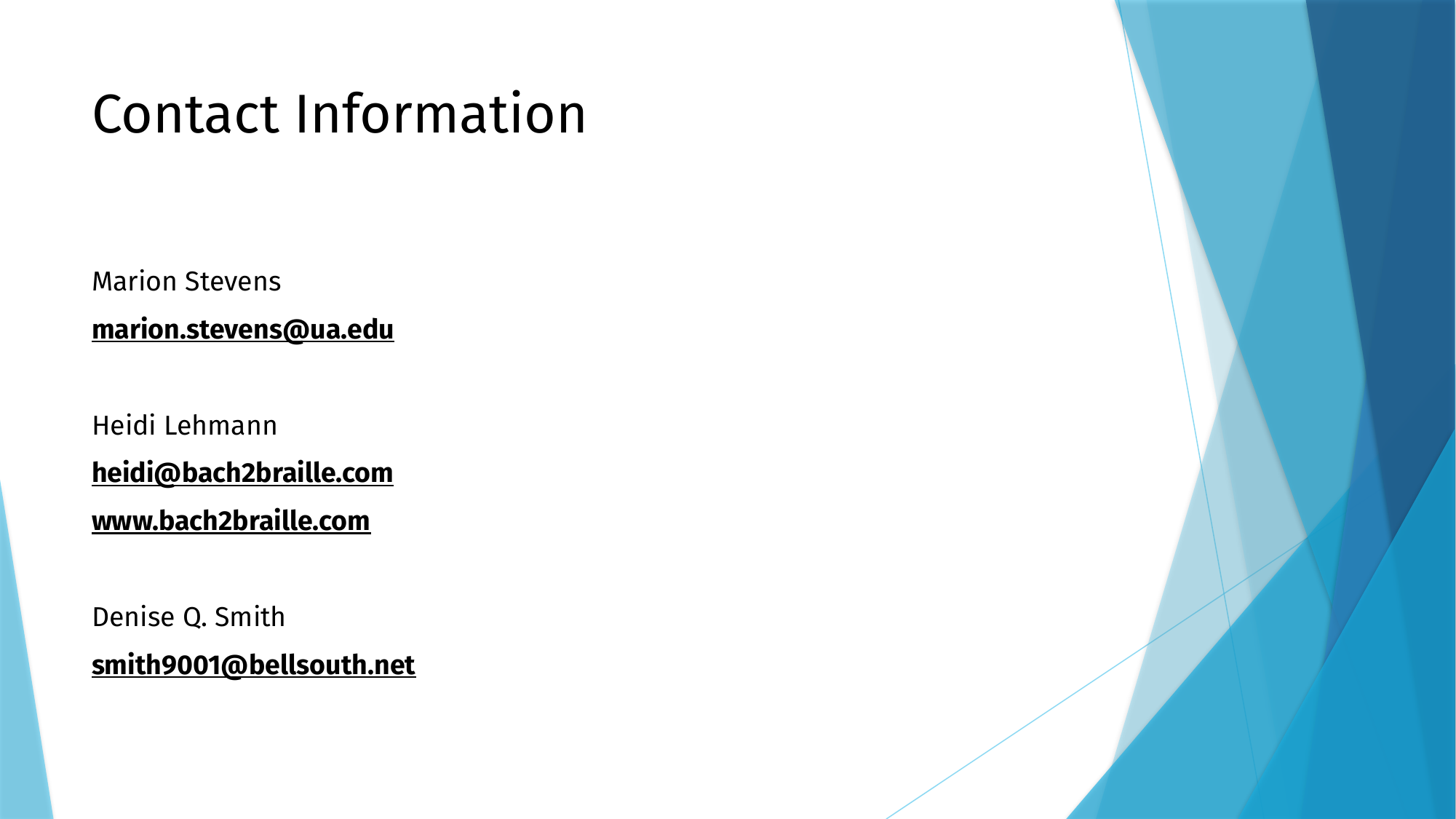

# Contact Information
Marion Stevens
marion.stevens@ua.edu

Heidi Lehmann
heidi@bach2braille.com
www.bach2braille.com

Denise Q. Smith
smith9001@bellsouth.net